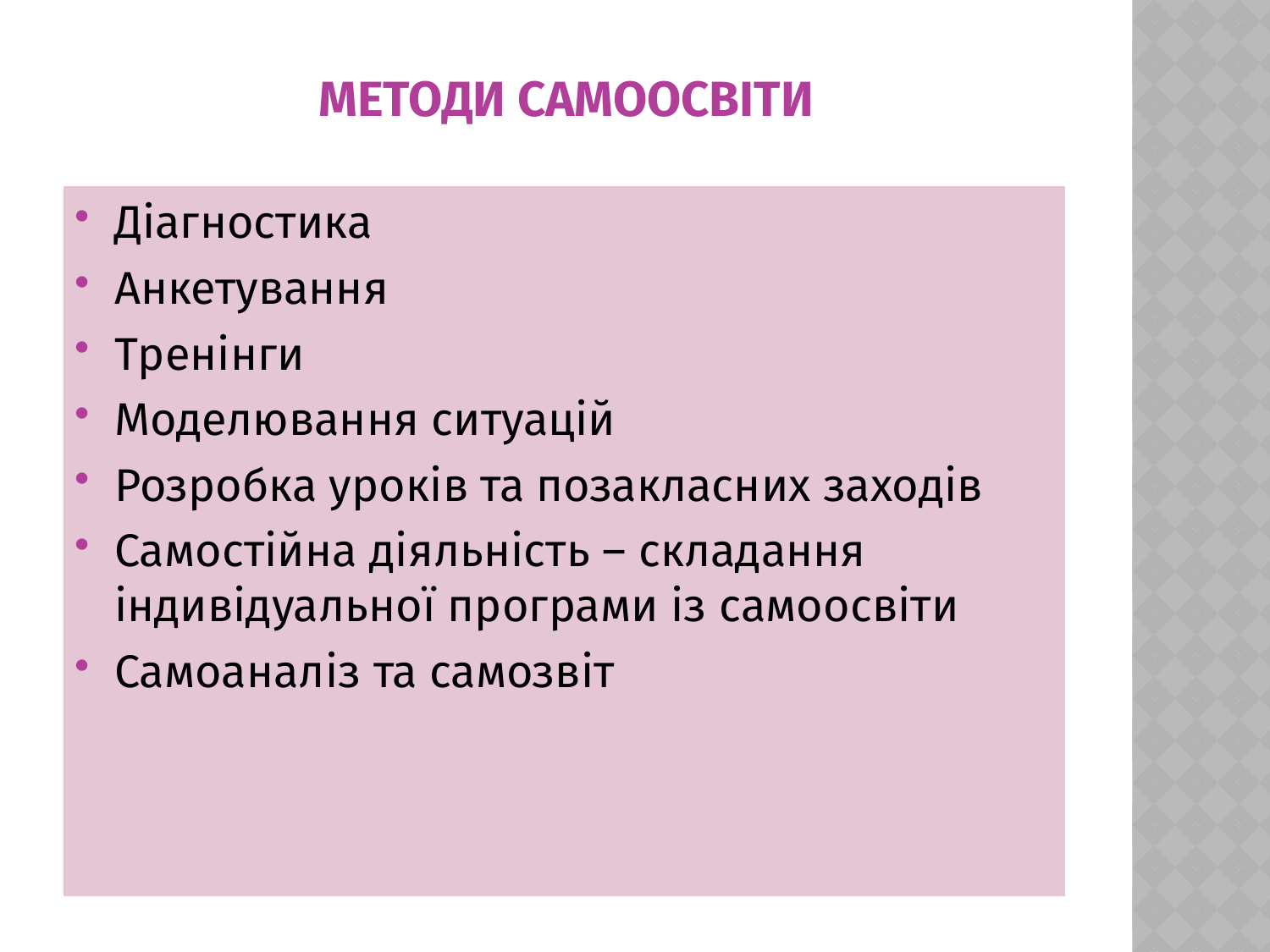

# Методи самоосвіти
Діагностика
Анкетування
Тренінги
Моделювання ситуацій
Розробка уроків та позакласних заходів
Самостійна діяльність – складання індивідуальної програми із самоосвіти
Самоаналіз та самозвіт